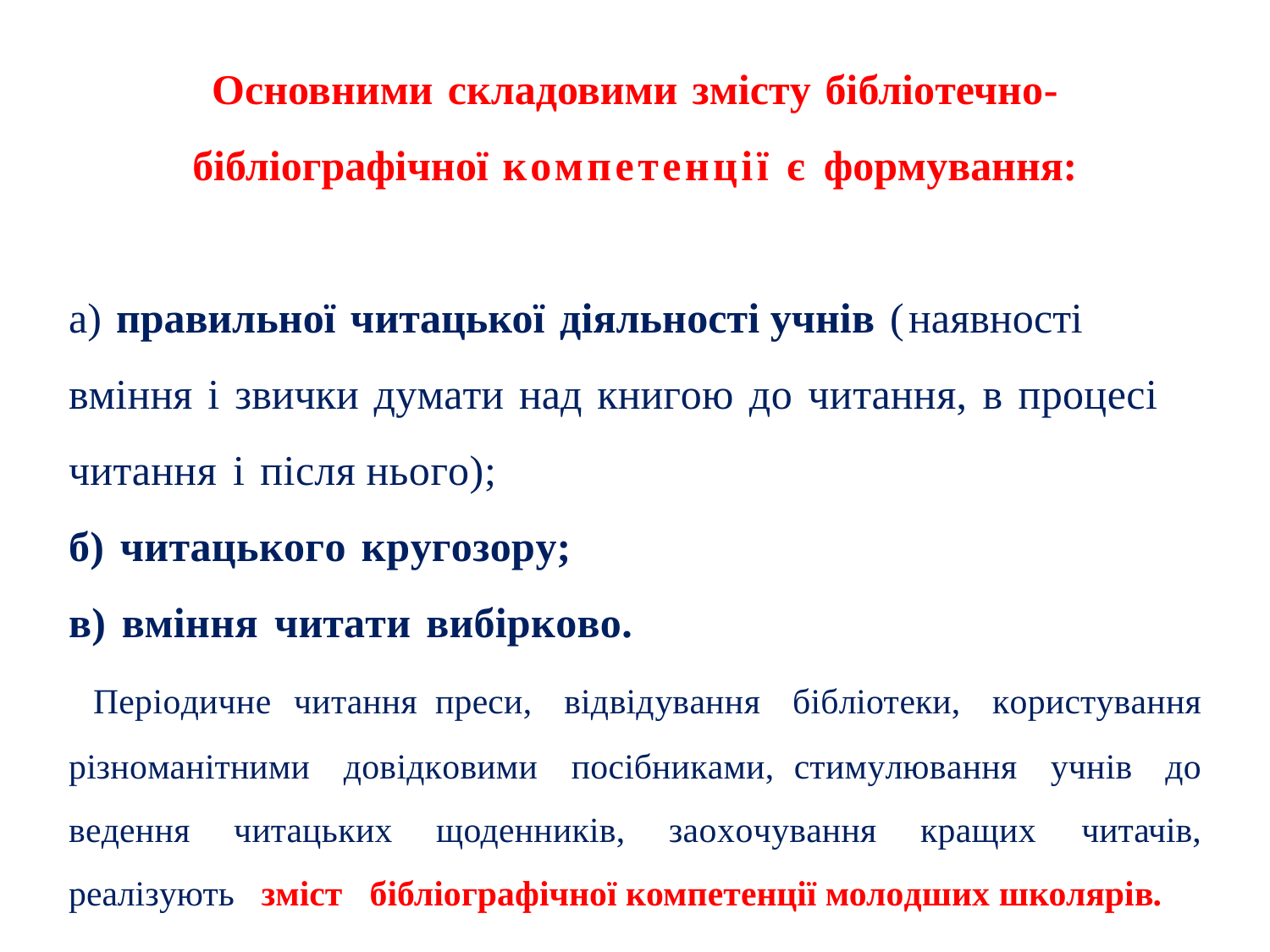

Основними складовими змісту бібліотечно-бібліографічної компетенції є формування:

а) правильної читацької діяльності учнів (наявності вміння і звички думати над книгою до читання, в процесі читання і після нього);
б) читацького кругозору;
в) вміння читати вибірково.
 Періодичне читання преси, відвідування бібліотеки, користування різноманітними довідковими посібниками, стимулювання учнів до ведення читацьких щоденників, заохочування кращих читачів, реалізують   зміст   бібліографічної компетенції молодших школярів.